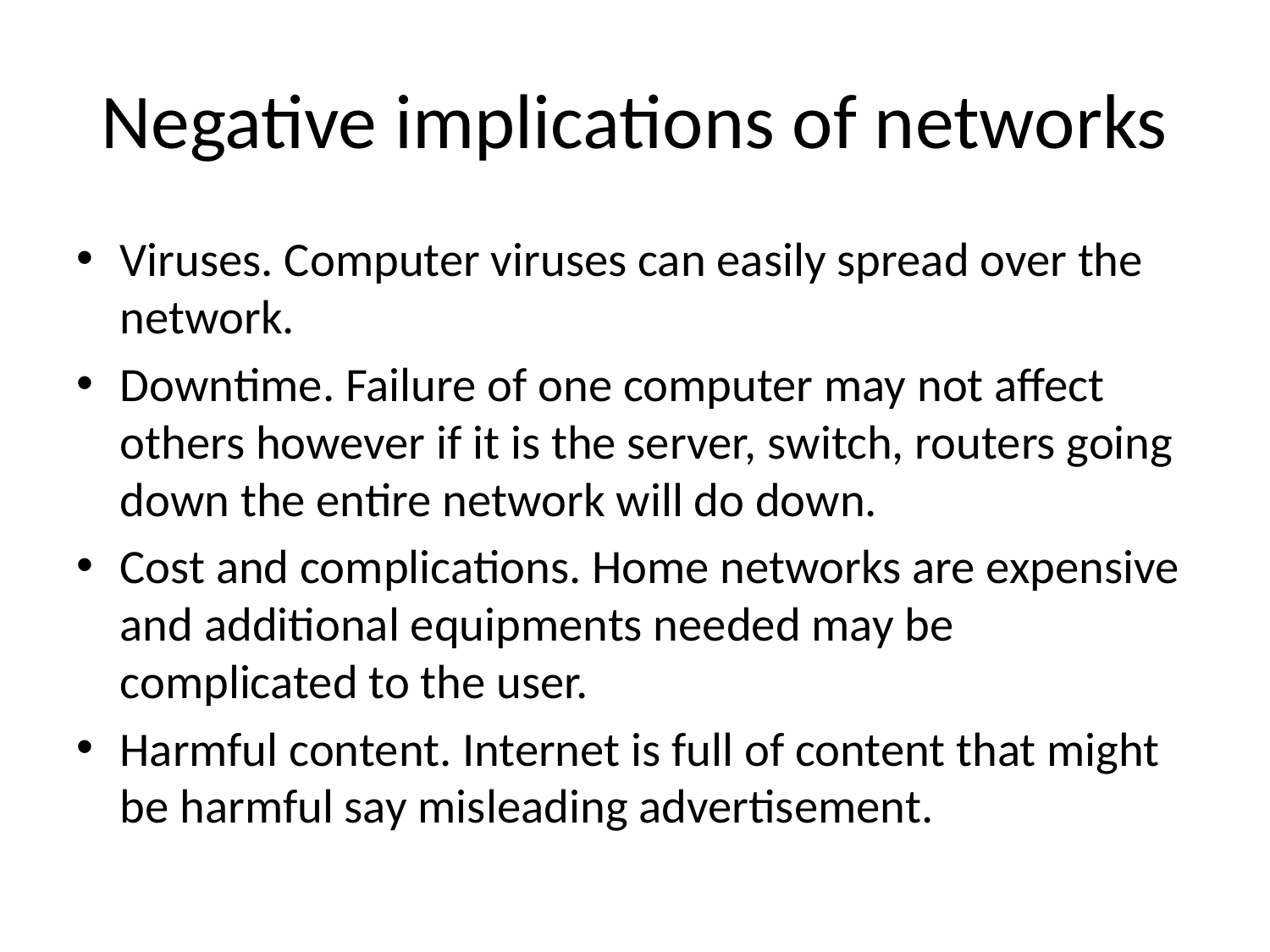

# Negative implications of networks
Viruses. Computer viruses can easily spread over the network.
Downtime. Failure of one computer may not affect others however if it is the server, switch, routers going down the entire network will do down.
Cost and complications. Home networks are expensive and additional equipments needed may be complicated to the user.
Harmful content. Internet is full of content that might be harmful say misleading advertisement.